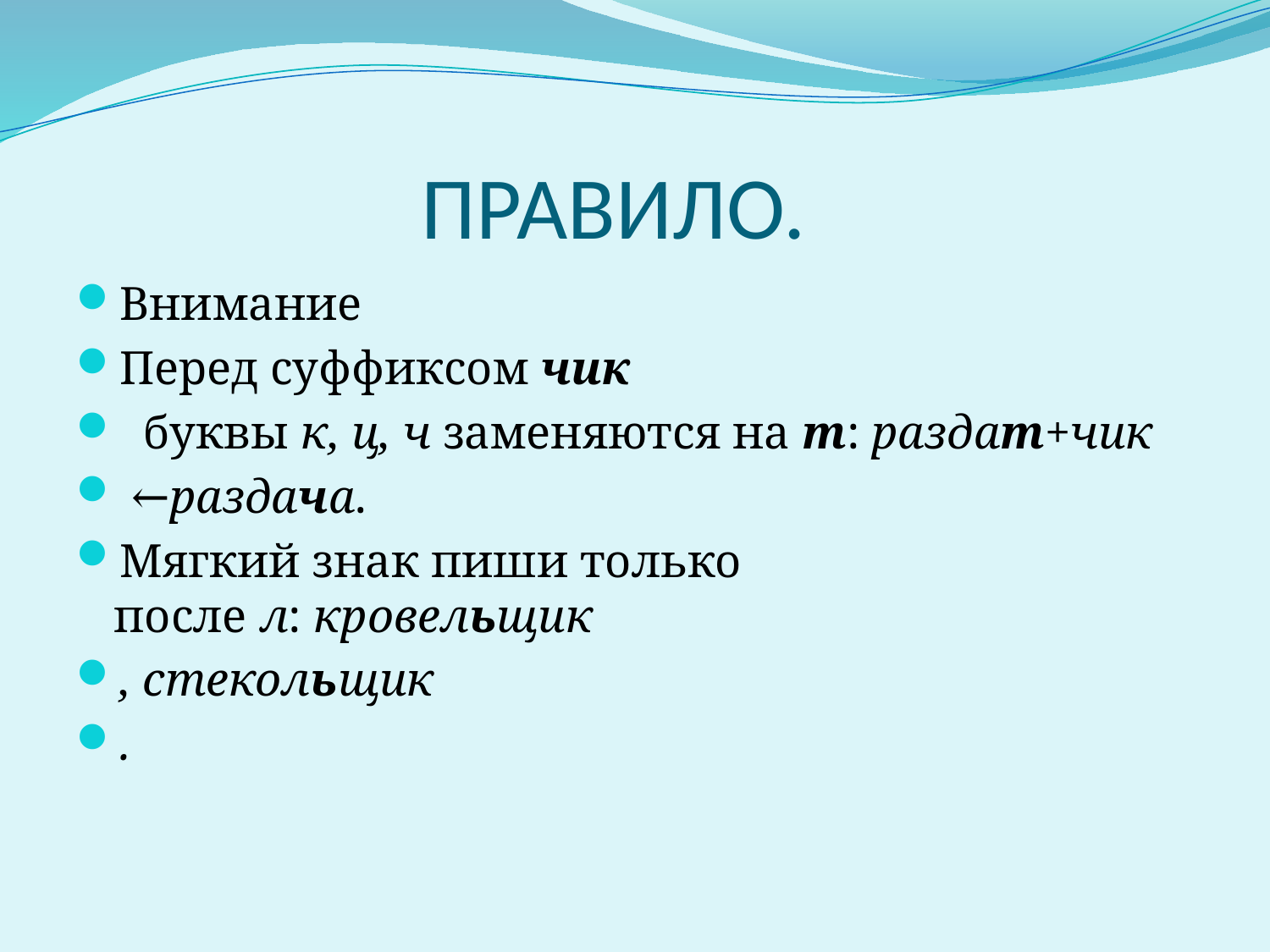

# ПРАВИЛО.
Внимание
Перед суффиксом чик
  буквы к, ц, ч заменяются на т: раздат+чик
 ←раздача.
Мягкий знак пиши только после л: кровельщик
, стекольщик
.